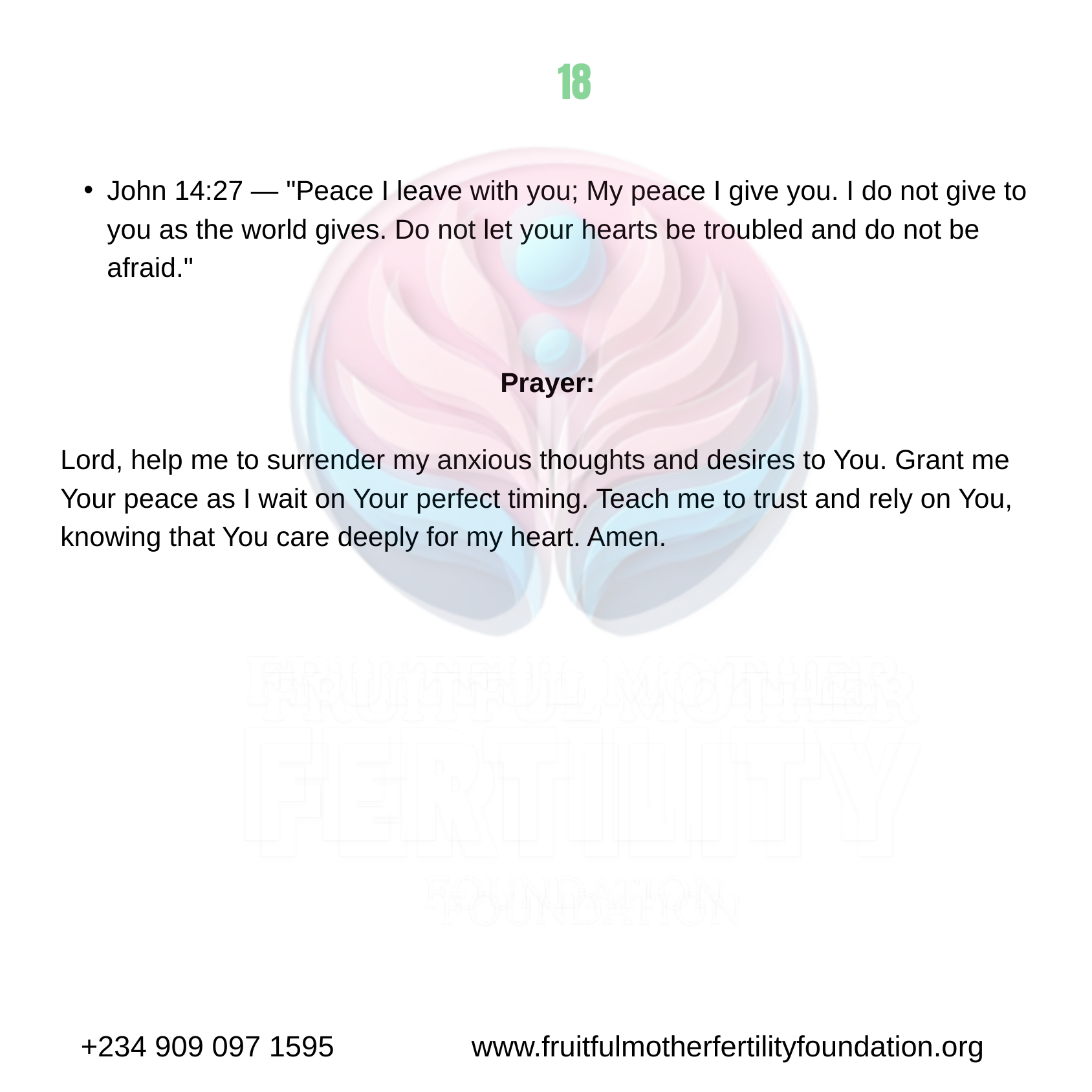

18

John 14:27 — "Peace I leave with you; My peace I give you. I do not give to you as the world gives. Do not let your hearts be troubled and do not be afraid."

Prayer:

Lord, help me to surrender my anxious thoughts and desires to You. Grant me Your peace as I wait on Your perfect timing. Teach me to trust and rely on You, knowing that You care deeply for my heart. Amen.

+234 909 097 1595                 www.fruitfulmotherfertilityfoundation.org